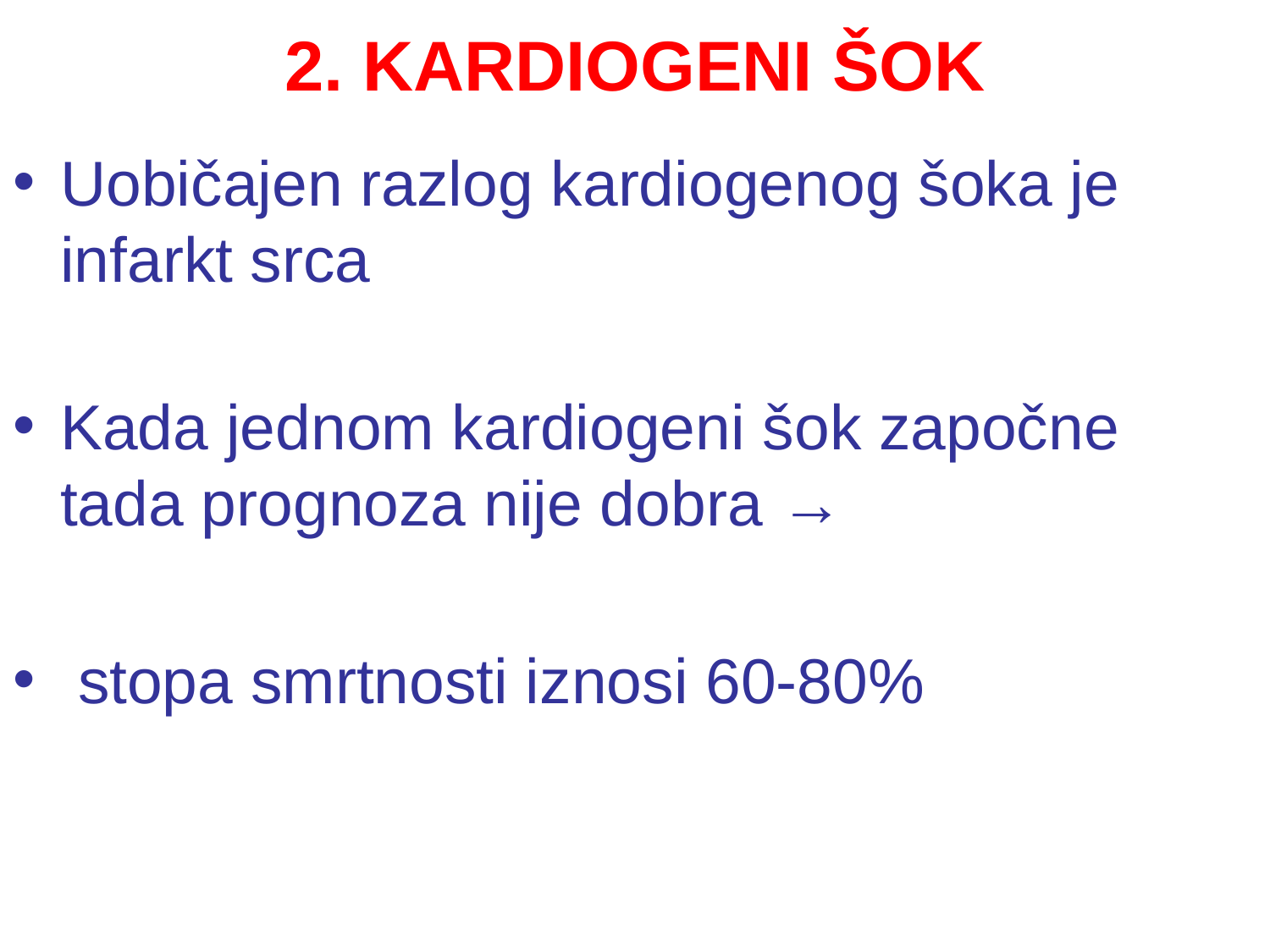

# 2. KARDIOGENI ŠOK
Uobičajen razlog kardiogenog šoka je infarkt srca

Kada jednom kardiogeni šok započne tada prognoza nije dobra →

 stopa smrtnosti iznosi 60-80%